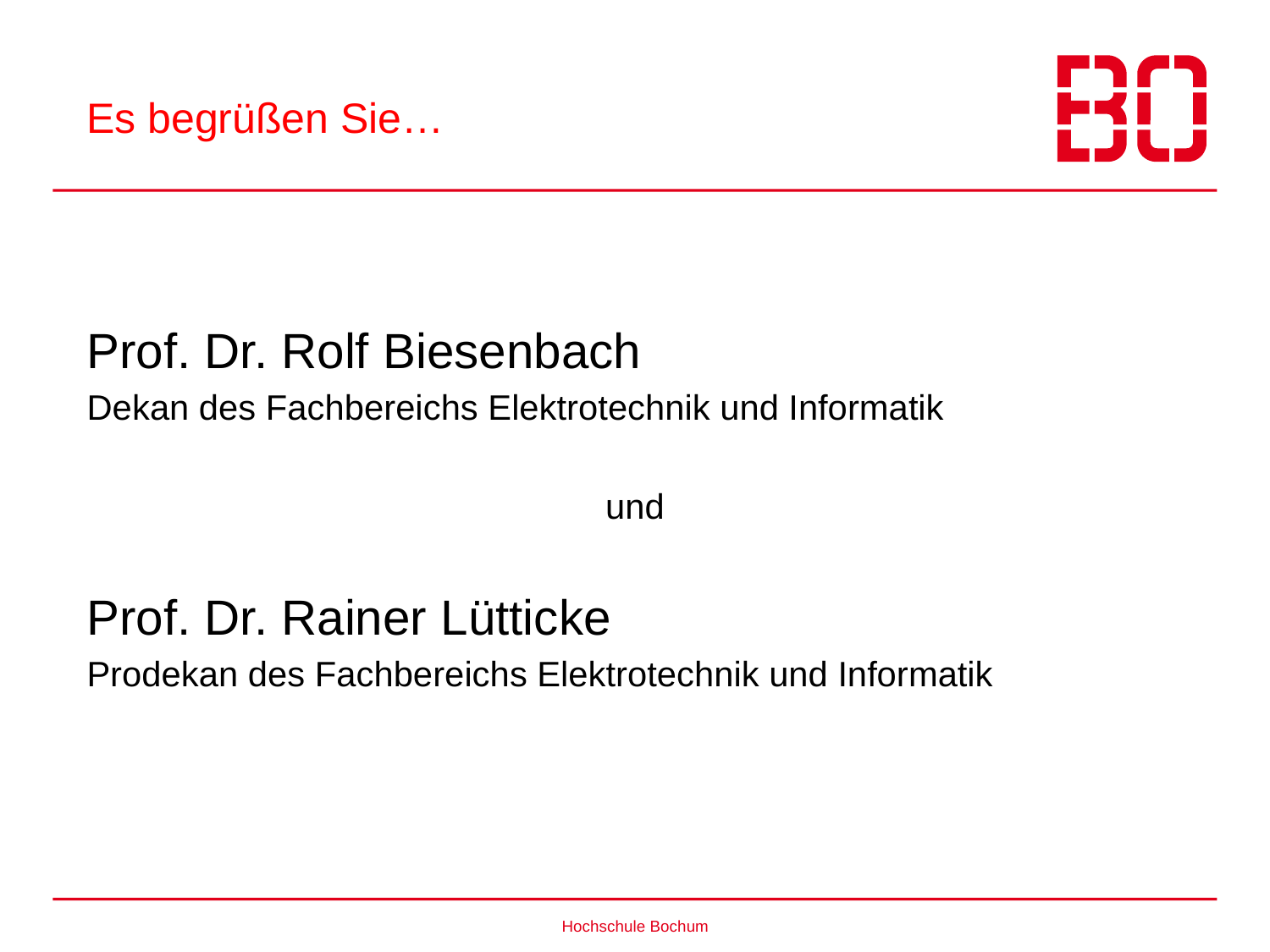

# Es begrüßen Sie…

Prof. Dr. Rolf Biesenbach
Dekan des Fachbereichs Elektrotechnik und Informatik

und

Prof. Dr. Rainer Lütticke
Prodekan des Fachbereichs Elektrotechnik und Informatik

Hochschule Bochum